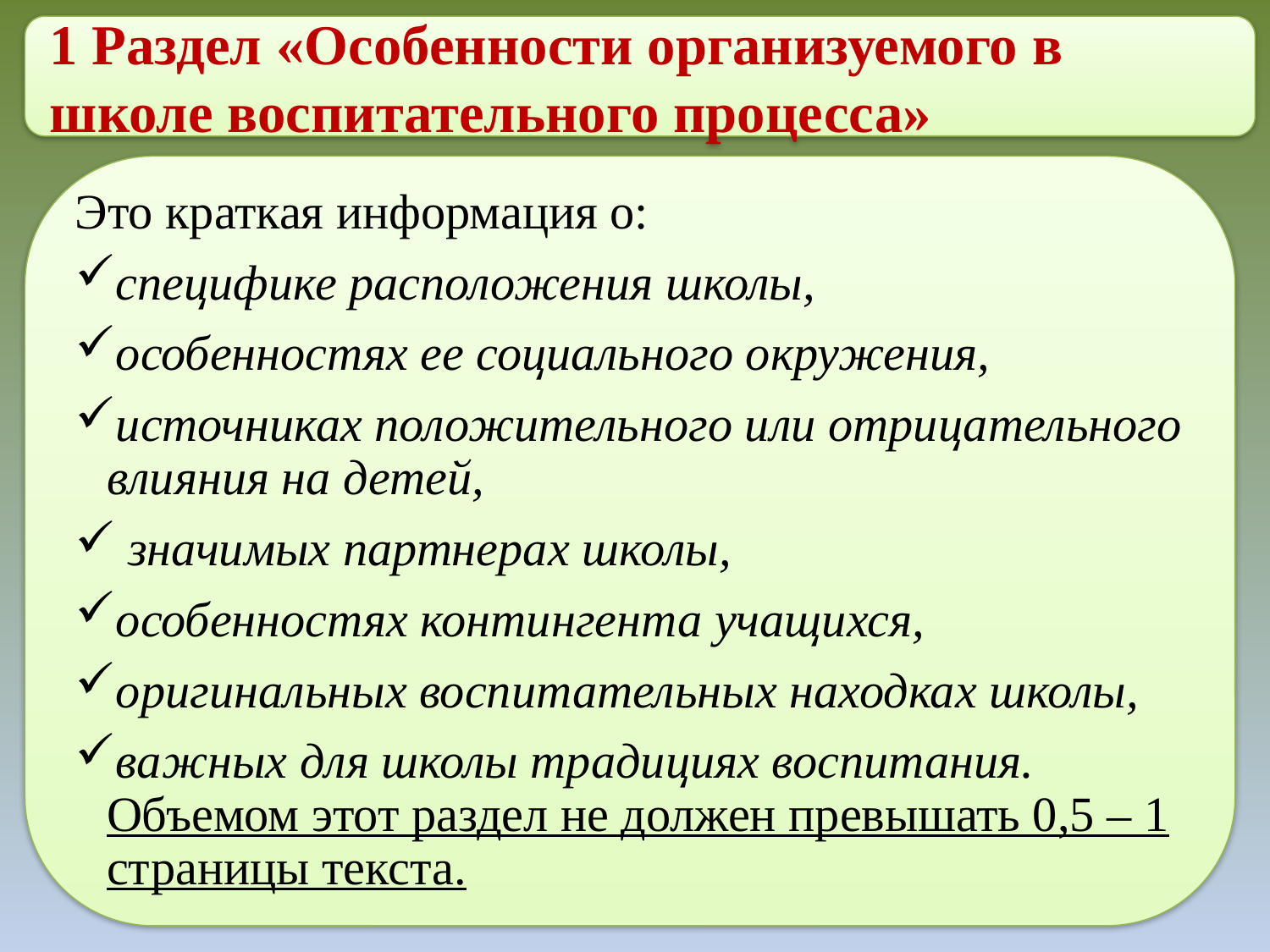

1 Раздел «Особенности организуемого в школе воспитательного процесса»

Это краткая информация о:
специфике расположения школы,
особенностях ее социального окружения,
источниках положительного или отрицательного влияния на детей,
 значимых партнерах школы,
особенностях контингента учащихся,
оригинальных воспитательных находках школы,
важных для школы традициях воспитания. Объемом этот раздел не должен превышать 0,5 – 1 страницы текста.